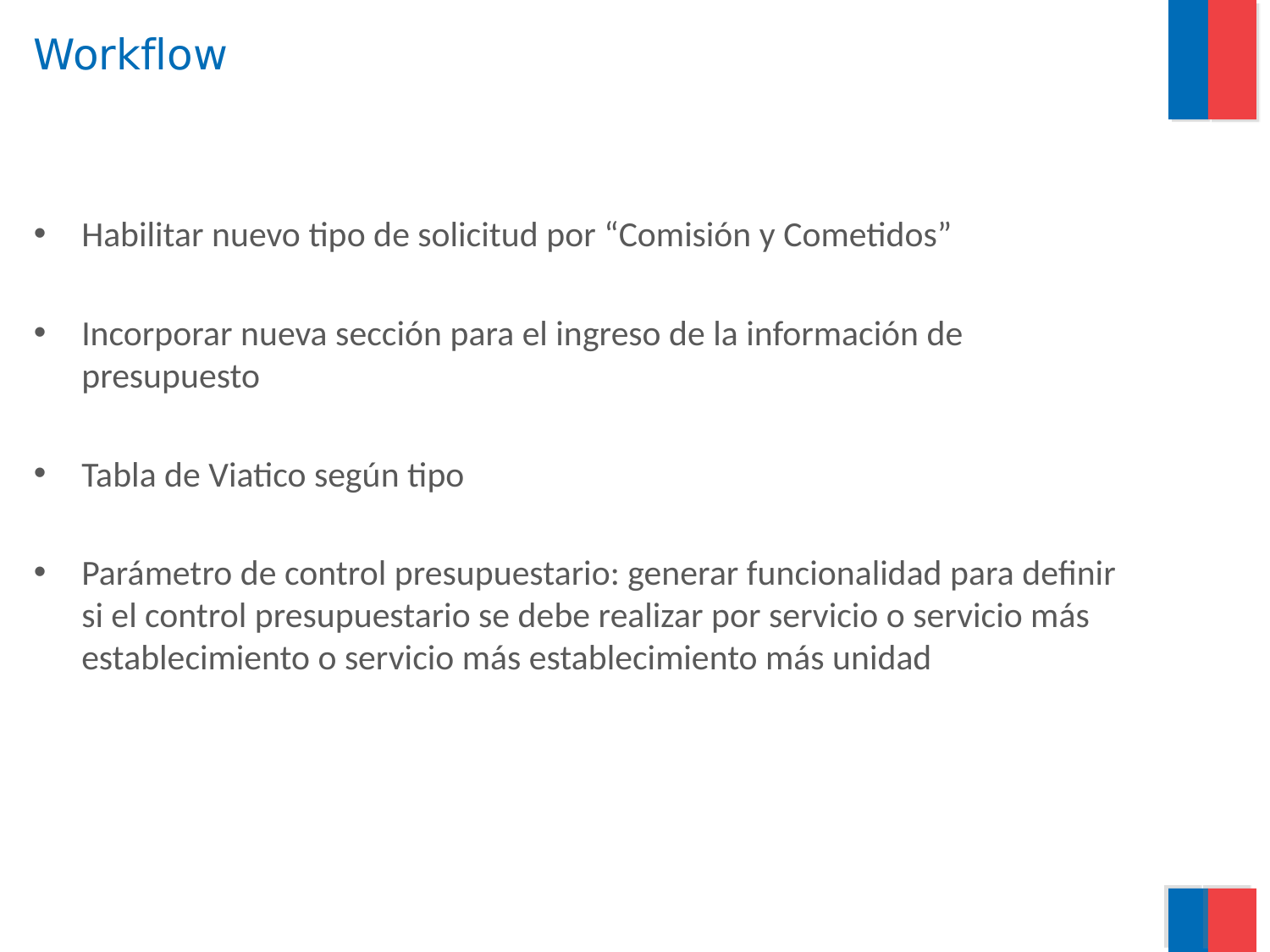

# Workflow
Habilitar nuevo tipo de solicitud por “Comisión y Cometidos”

Incorporar nueva sección para el ingreso de la información de presupuesto

Tabla de Viatico según tipo

Parámetro de control presupuestario: generar funcionalidad para definir si el control presupuestario se debe realizar por servicio o servicio más establecimiento o servicio más establecimiento más unidad